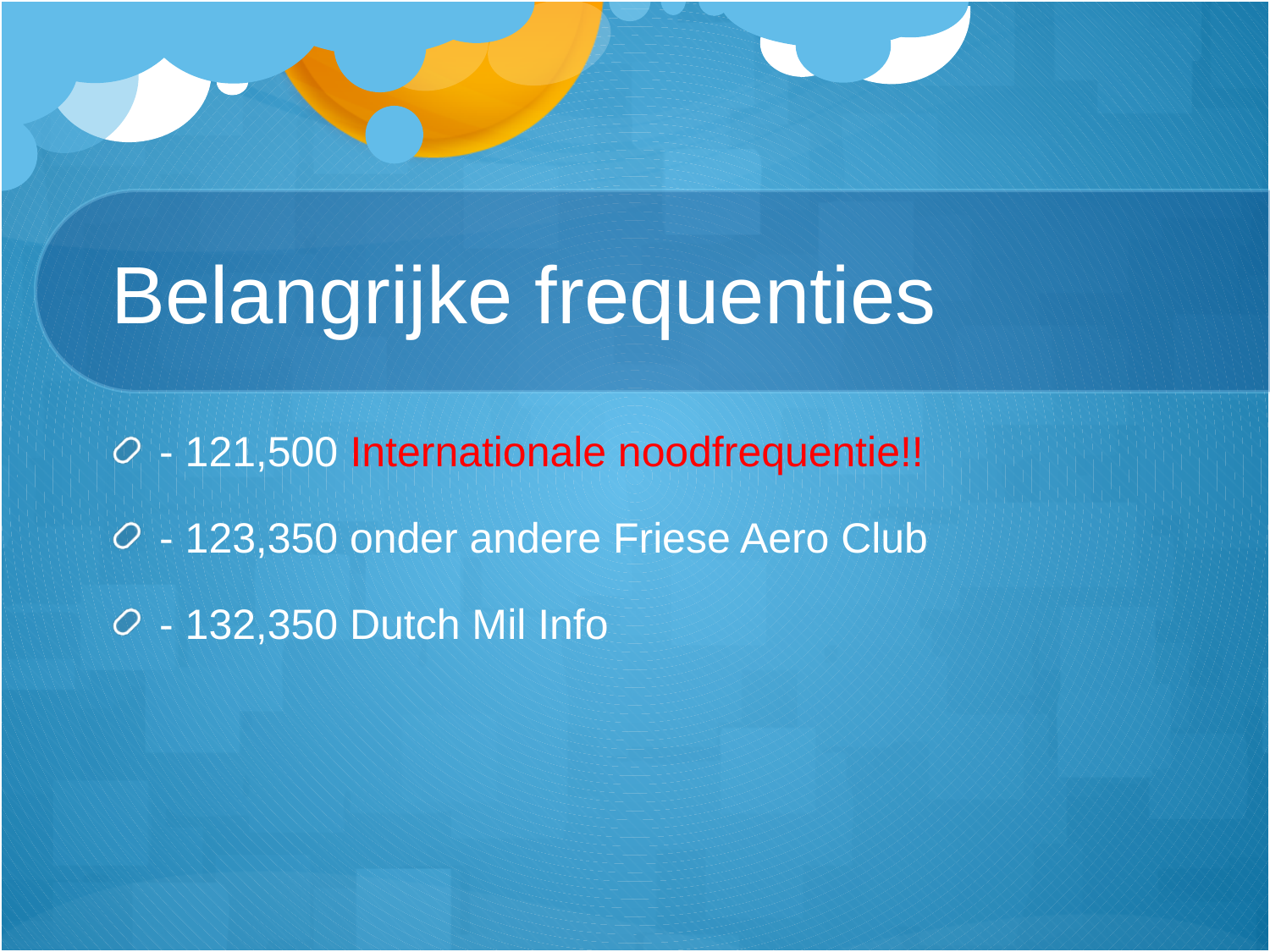

# Belangrijke frequenties
- 121,500 Internationale noodfrequentie!!
- 123,350 onder andere Friese Aero Club
- 132,350 Dutch Mil Info